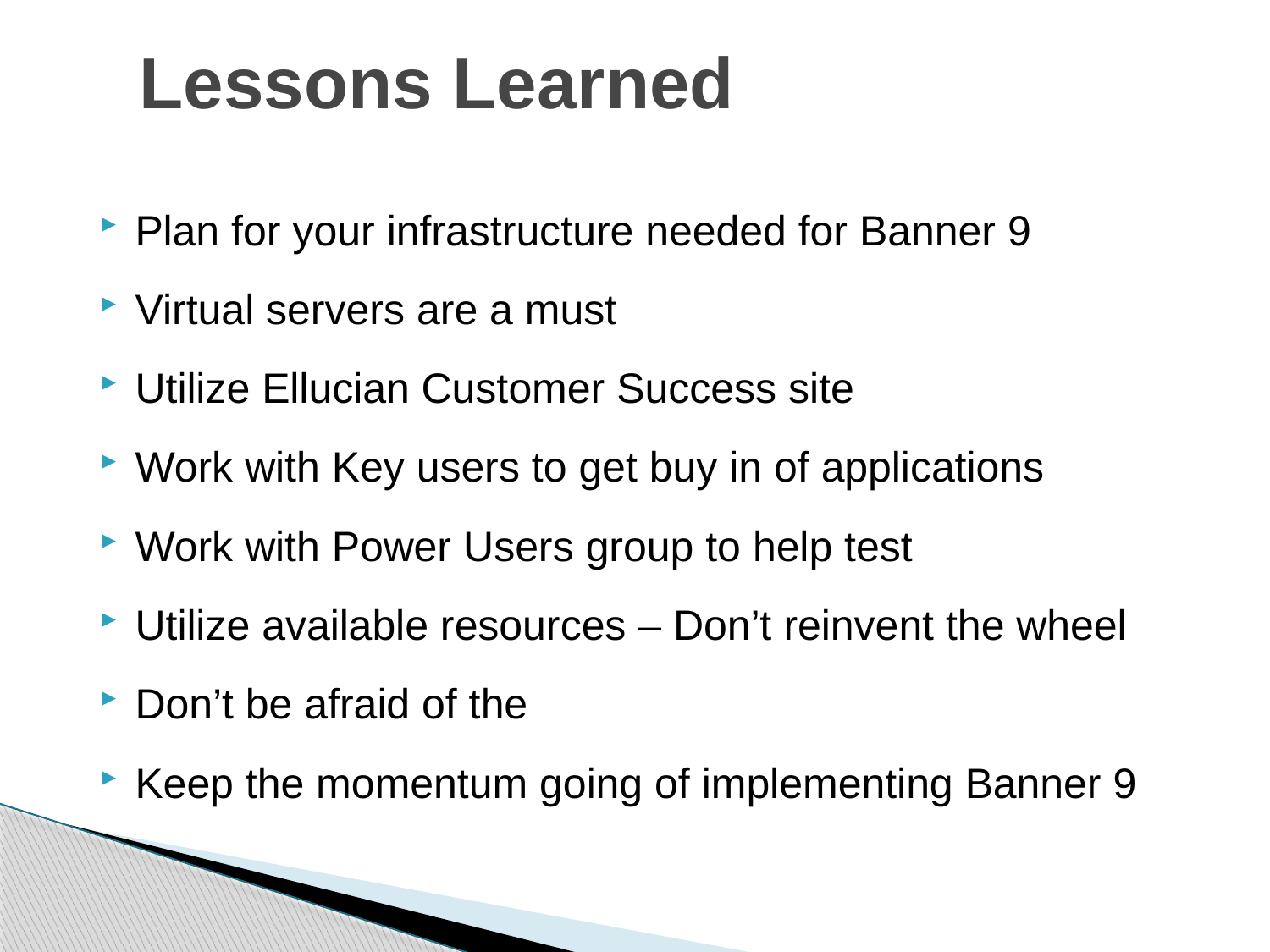

# Lessons Learned
Plan for your infrastructure needed for Banner 9
Virtual servers are a must
Utilize Ellucian Customer Success site
Work with Key users to get buy in of applications
Work with Power Users group to help test
Utilize available resources – Don’t reinvent the wheel
Don’t be afraid of the
Keep the momentum going of implementing Banner 9